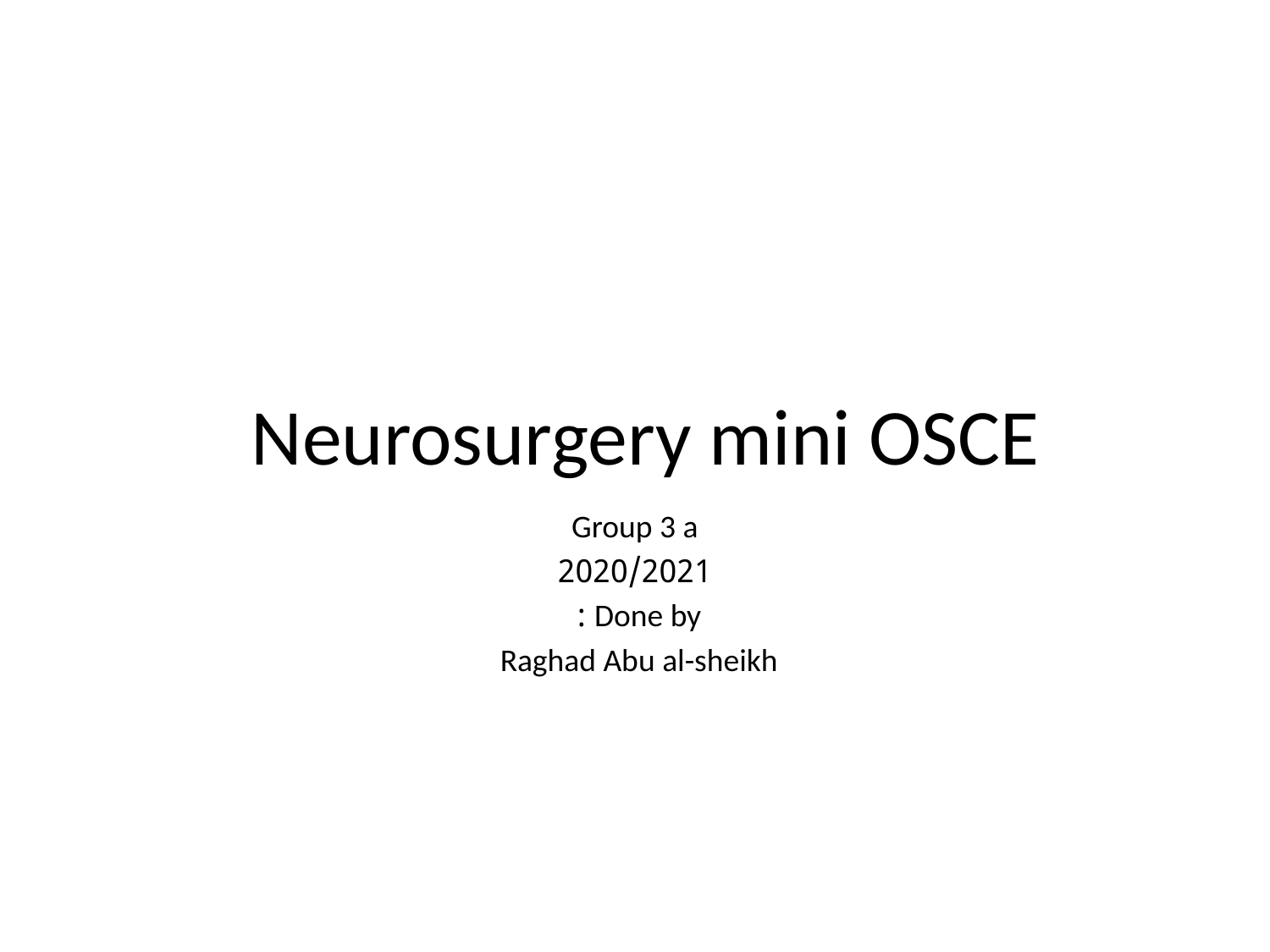

# Neurosurgery mini OSCE
Group 3 a
2020/2021
Done by :
Raghad Abu al-sheikh